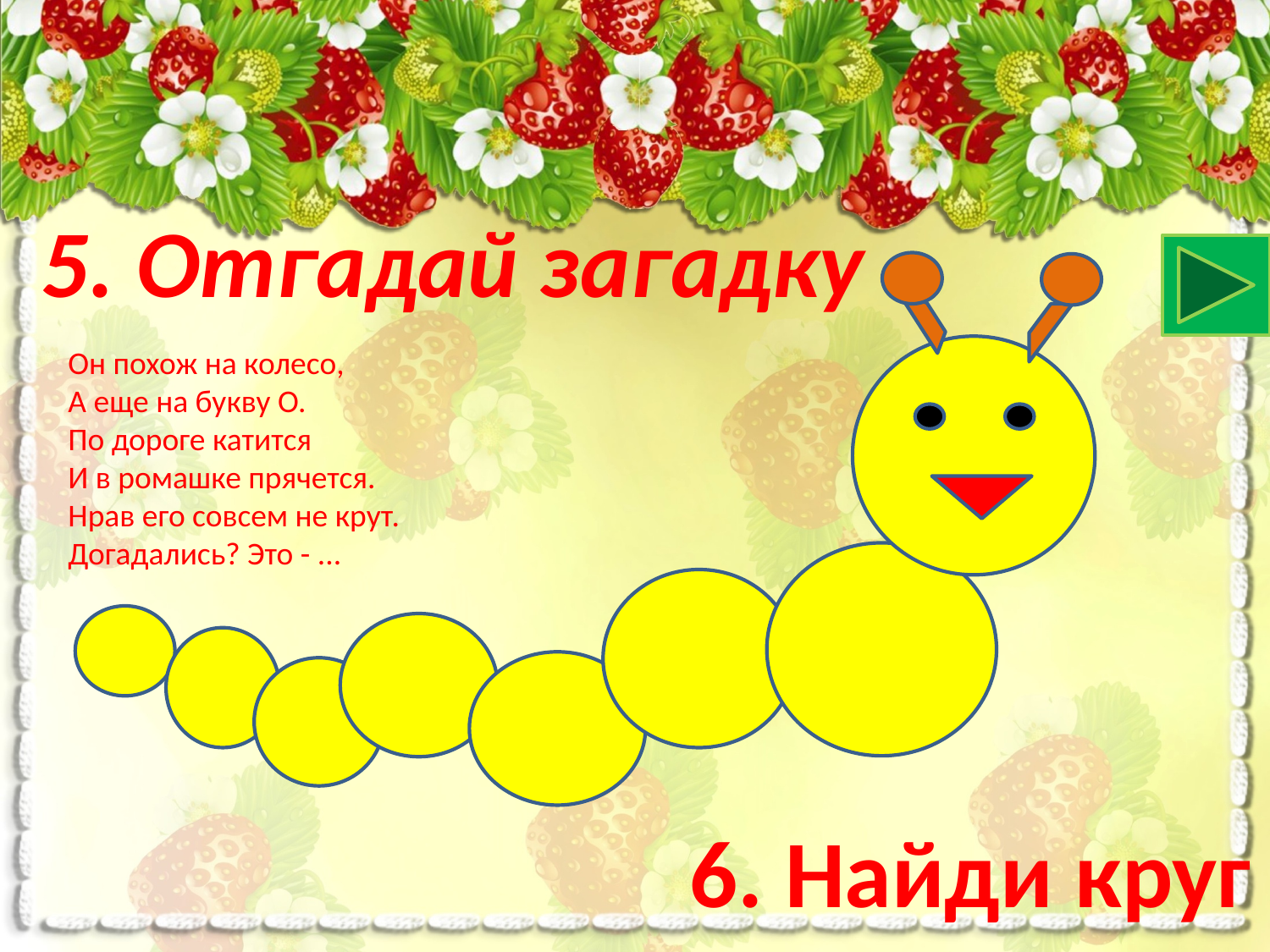

5. Отгадай загадку

Он похож на колесо,
А еще на букву О.
По дороге катится
И в ромашке прячется.
Нрав его совсем не крут.
Догадались? Это - ...

6. Найди круг